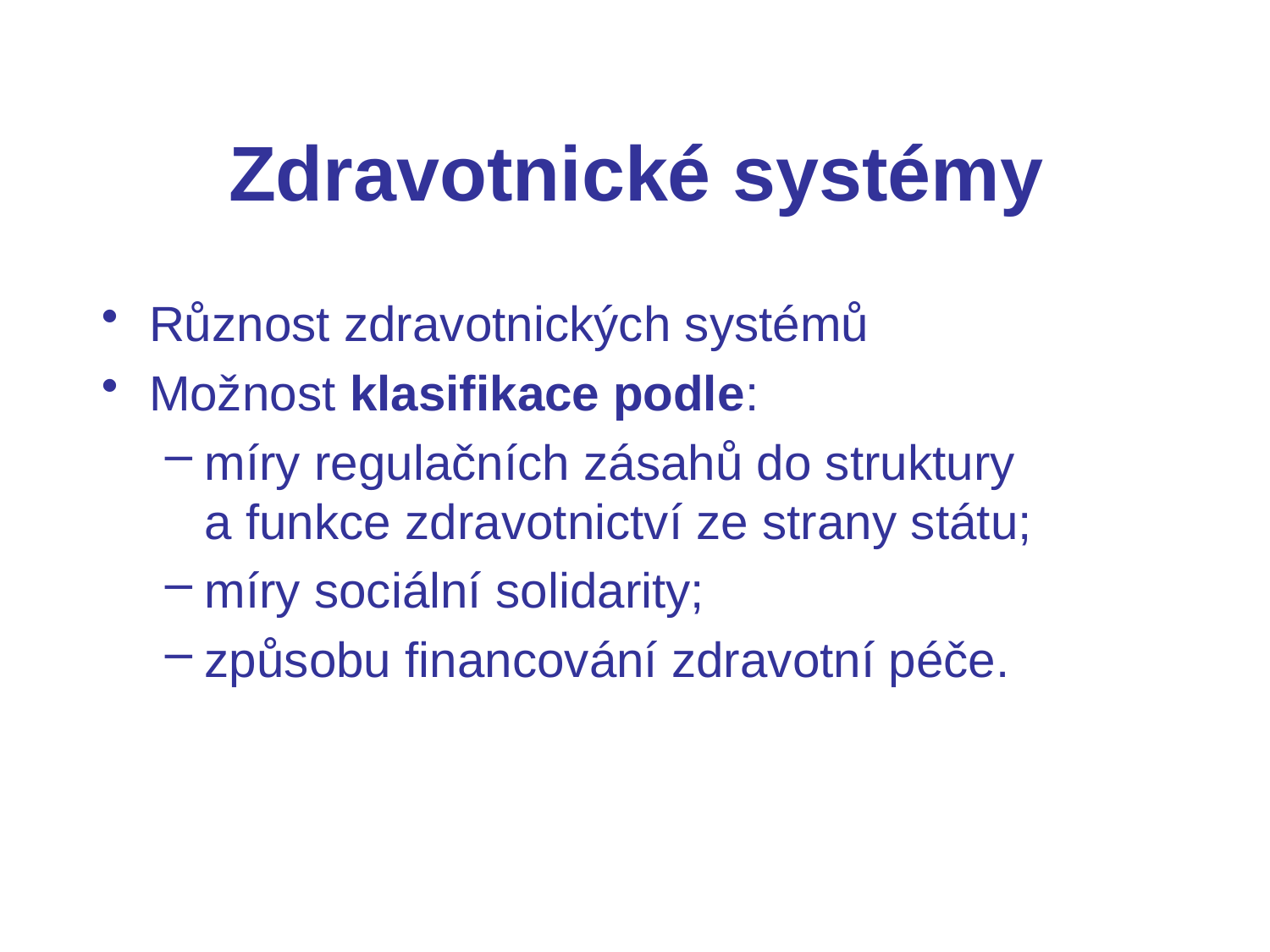

# Zdravotnické systémy
Různost zdravotnických systémů
Možnost klasifikace podle:
míry regulačních zásahů do struktury a funkce zdravotnictví ze strany státu;
míry sociální solidarity;
způsobu financování zdravotní péče.